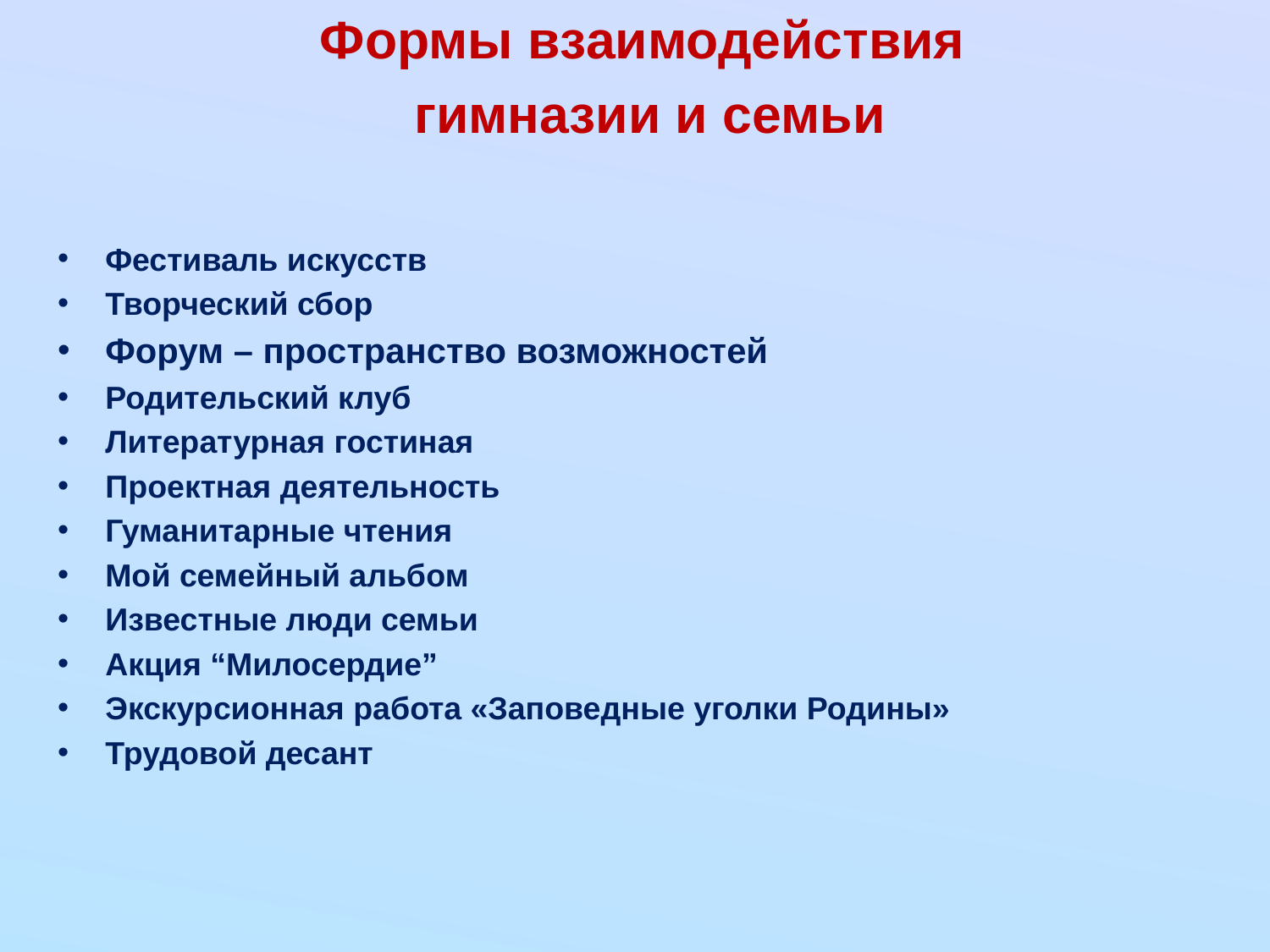

Формы взаимодействия
гимназии и семьи

Фестиваль искусств
Творческий сбор
Форум – пространство возможностей
Родительский клуб
Литературная гостиная
Проектная деятельность
Гуманитарные чтения
Мой семейный альбом
Известные люди семьи
Акция “Милосердие”
Экскурсионная работа «Заповедные уголки Родины»
Трудовой десант